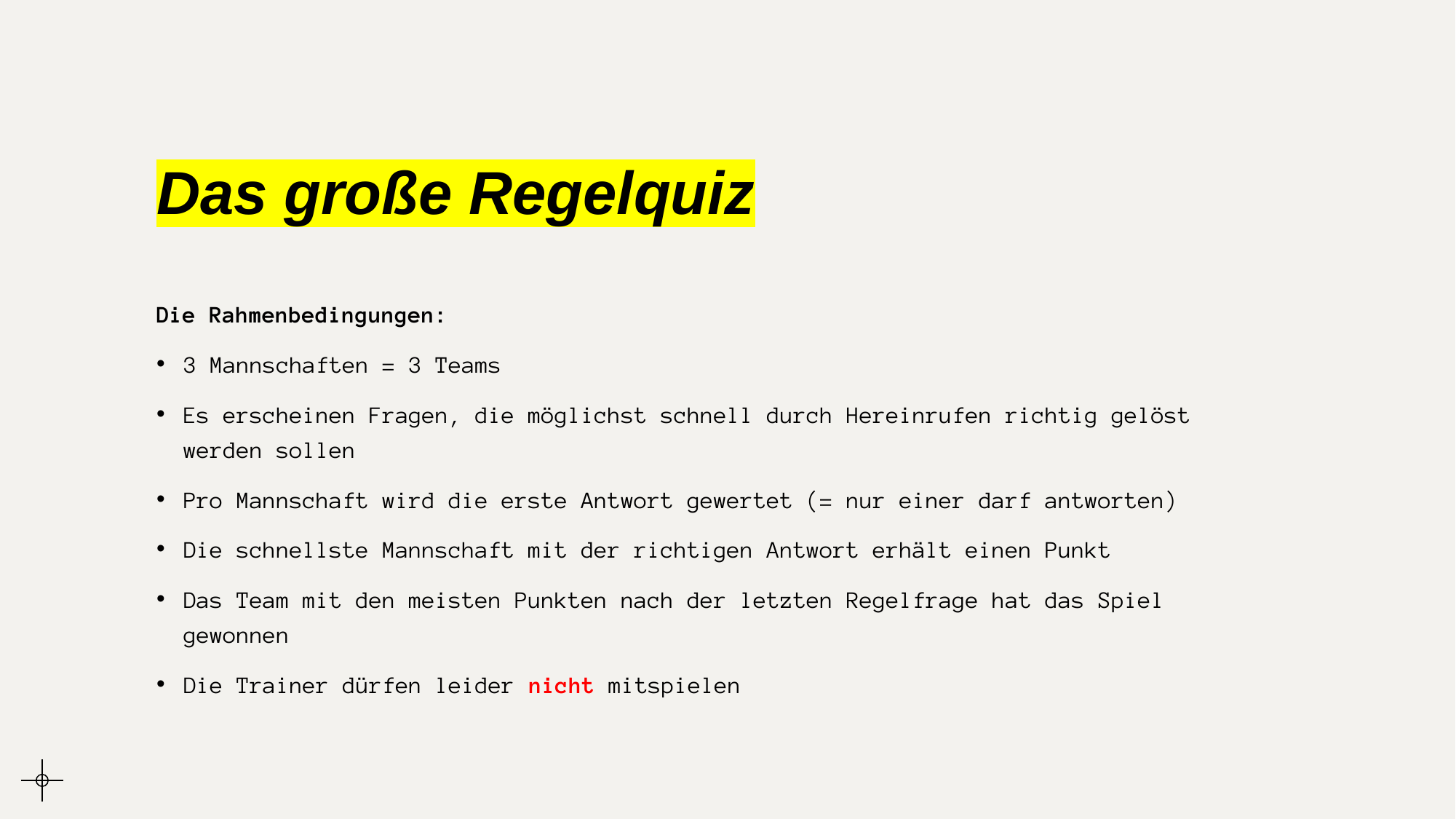

# Das große Regelquiz
Die Rahmenbedingungen:
3 Mannschaften = 3 Teams
Es erscheinen Fragen, die möglichst schnell durch Hereinrufen richtig gelöst werden sollen
Pro Mannschaft wird die erste Antwort gewertet (= nur einer darf antworten)
Die schnellste Mannschaft mit der richtigen Antwort erhält einen Punkt
Das Team mit den meisten Punkten nach der letzten Regelfrage hat das Spiel gewonnen
Die Trainer dürfen leider nicht mitspielen